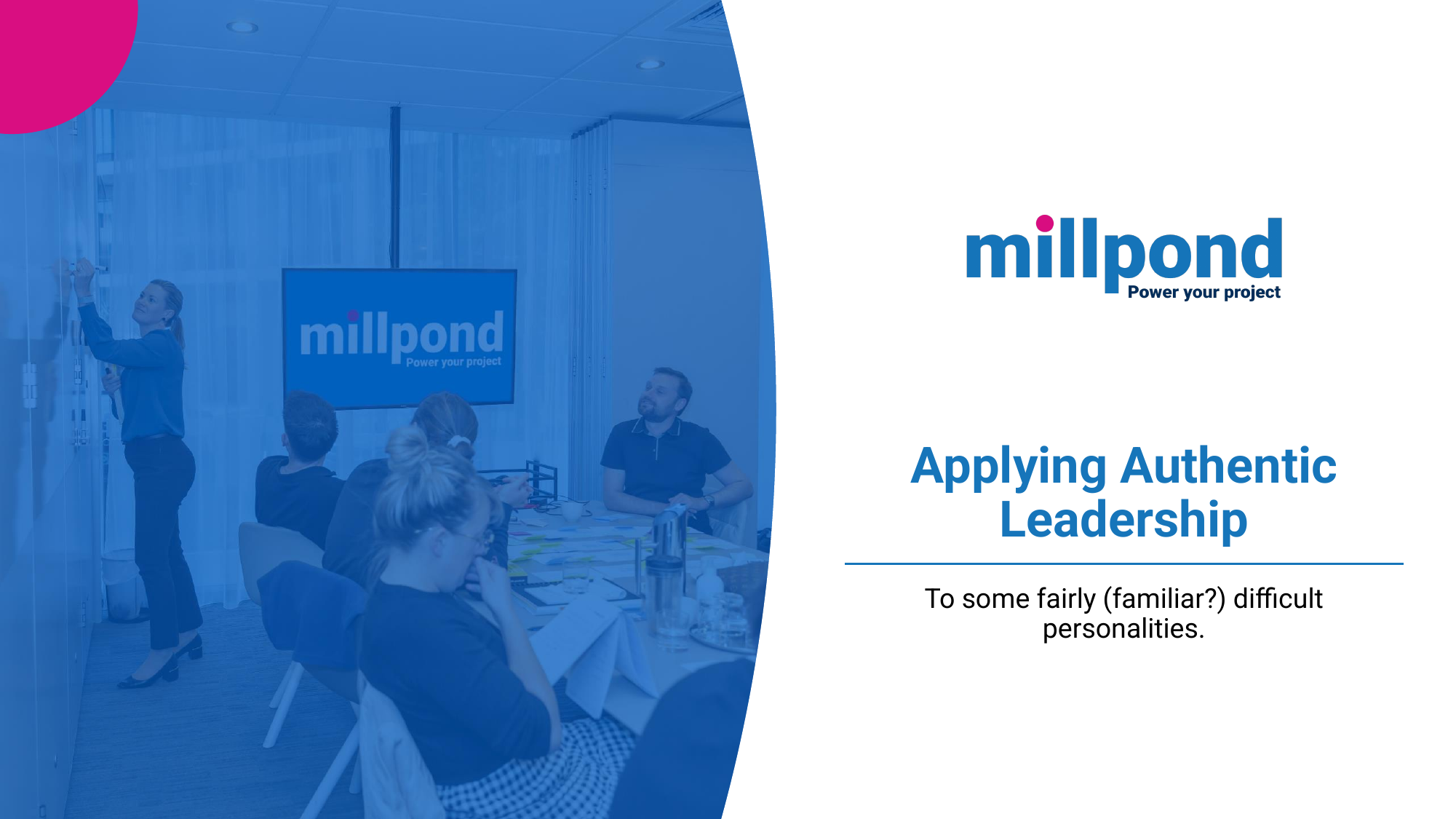

Applying Authentic Leadership
To some fairly (familiar?) difficult personalities.